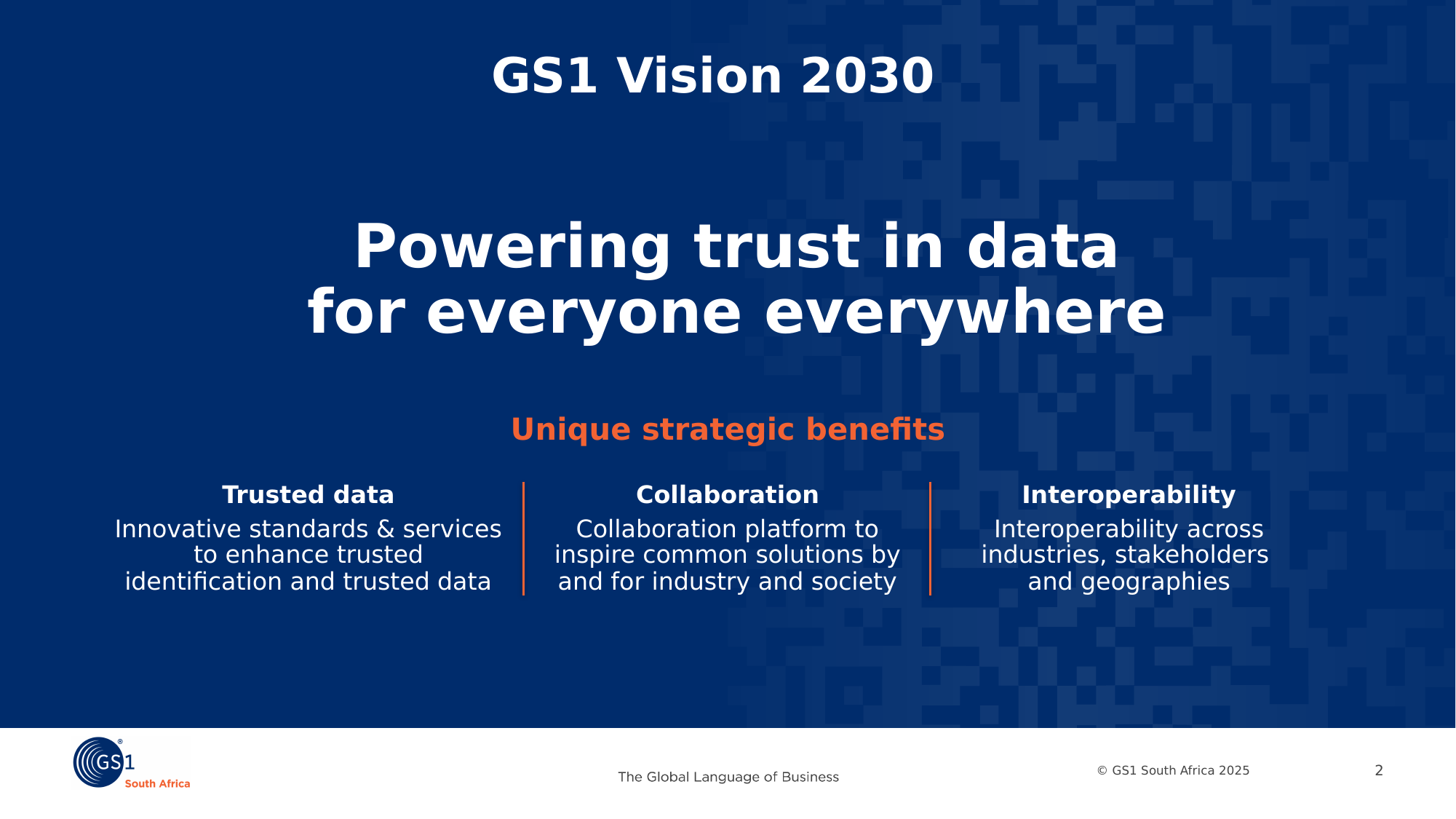

# GS1 Vision 2030
Powering trust in data
for everyone everywhere
Unique strategic benefits
Trusted data
Innovative standards & services to enhance trusted identification and trusted data
Collaboration
Collaboration platform to inspire common solutions by and for industry and society
Interoperability
Interoperability across industries, stakeholders
and geographies
2